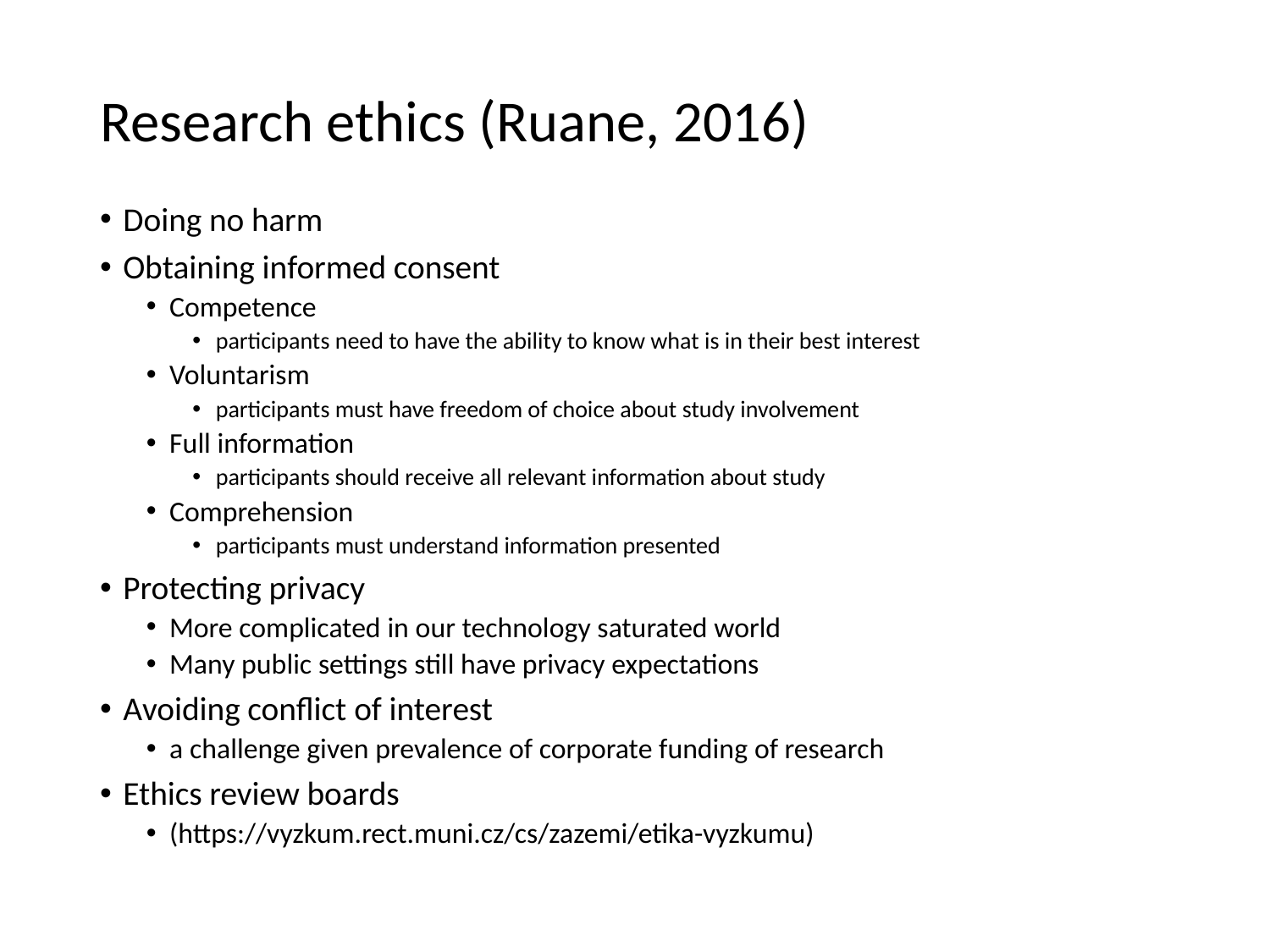

# Research ethics (Ruane, 2016)
Doing no harm
Obtaining informed consent
Competence
participants need to have the ability to know what is in their best interest
Voluntarism
participants must have freedom of choice about study involvement
Full information
participants should receive all relevant information about study
Comprehension
participants must understand information presented
Protecting privacy
More complicated in our technology saturated world
Many public settings still have privacy expectations
Avoiding conflict of interest
a challenge given prevalence of corporate funding of research
Ethics review boards
(https://vyzkum.rect.muni.cz/cs/zazemi/etika-vyzkumu)